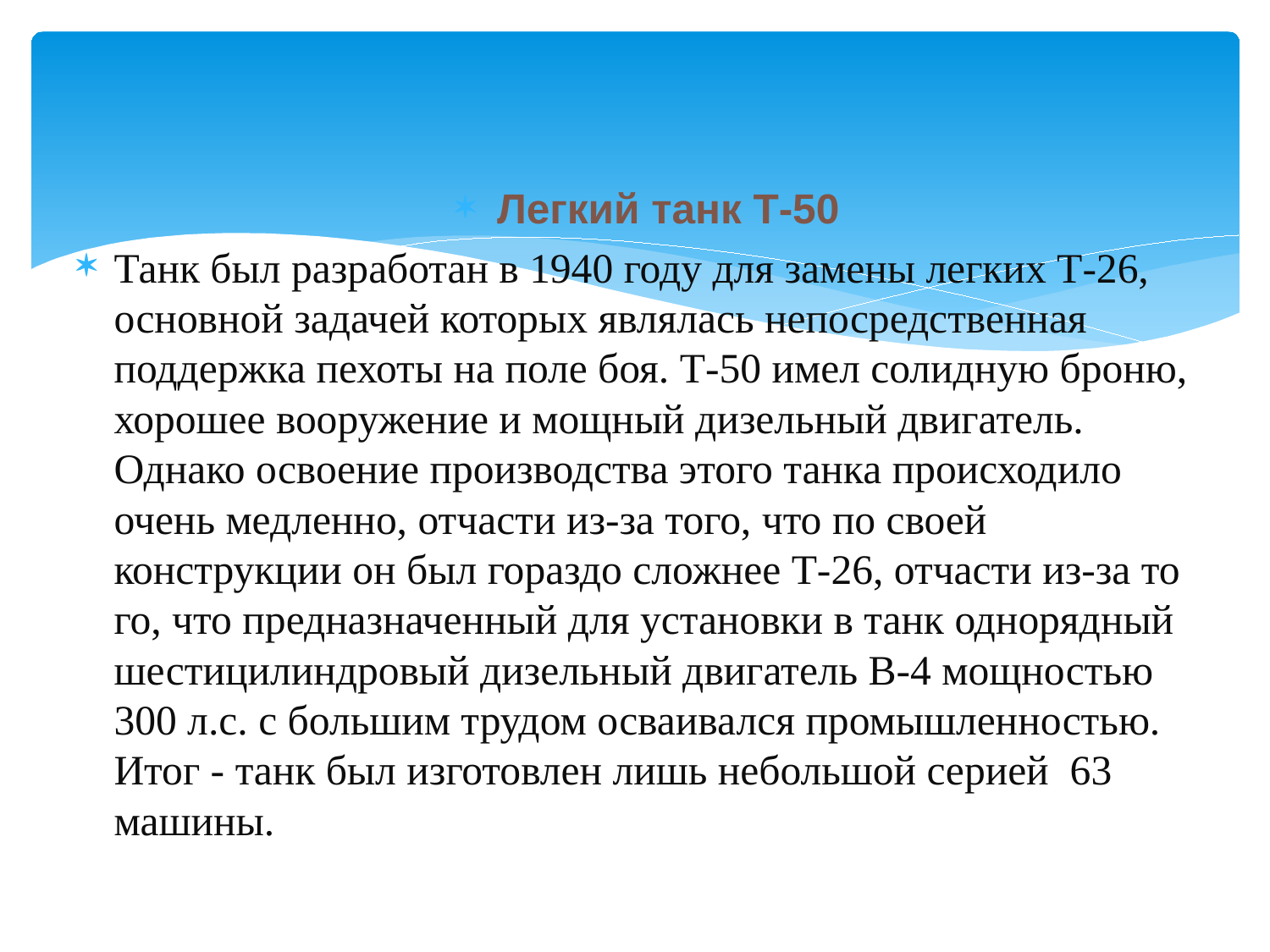

#
Легкий танк Т-50
Танк был разработан в 1940 году для замены легких Т-26, основной задачей которых являлась непосредственная поддержка пехоты на поле боя. Т-50 имел солидную броню, хорошее вооружение и мощный дизельный двигатель. Однако освоение производства этого танка происходило очень медленно, отчасти из-за того, что по своей конструкции он был гораздо сложнее Т-26, отчасти из-за то­го, что предназначенный для установки в танк однорядный шестицилиндровый дизельный двигатель В-4 мощностью 300 л.с. с большим трудом осваивался промышленностью. Итог - танк был изготовлен лишь небольшой серией  63 машины.